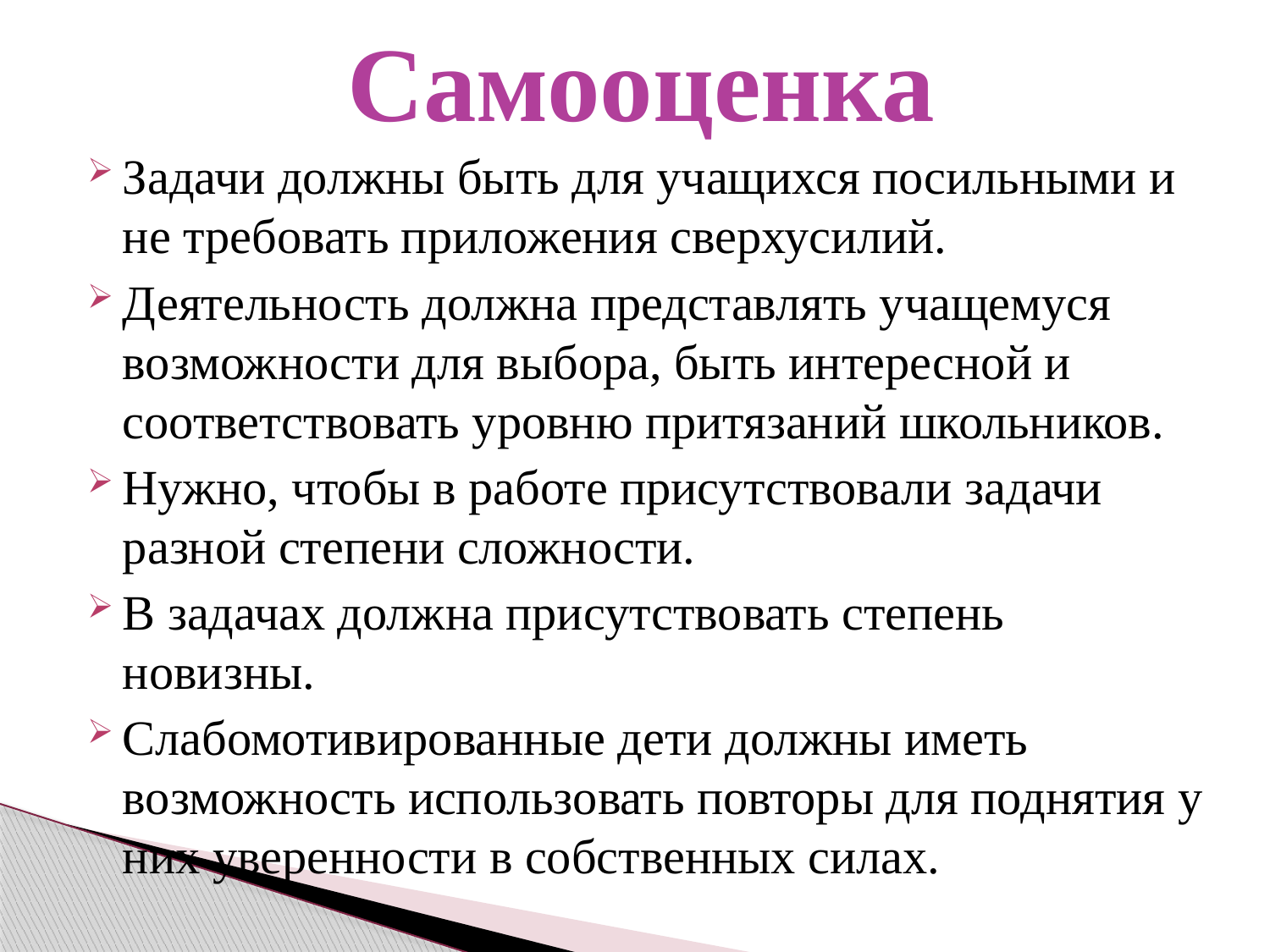

# Самооценка
Задачи должны быть для учащихся посильными и не требовать приложения сверхусилий.
Деятельность должна представлять учащемуся возможности для выбора, быть интересной и соответствовать уровню притязаний школьников.
Нужно, чтобы в работе присутствовали задачи разной степени сложности.
В задачах должна присутствовать степень новизны.
Слабомотивированные дети должны иметь возможность использовать повторы для поднятия у них уверенности в собственных силах.